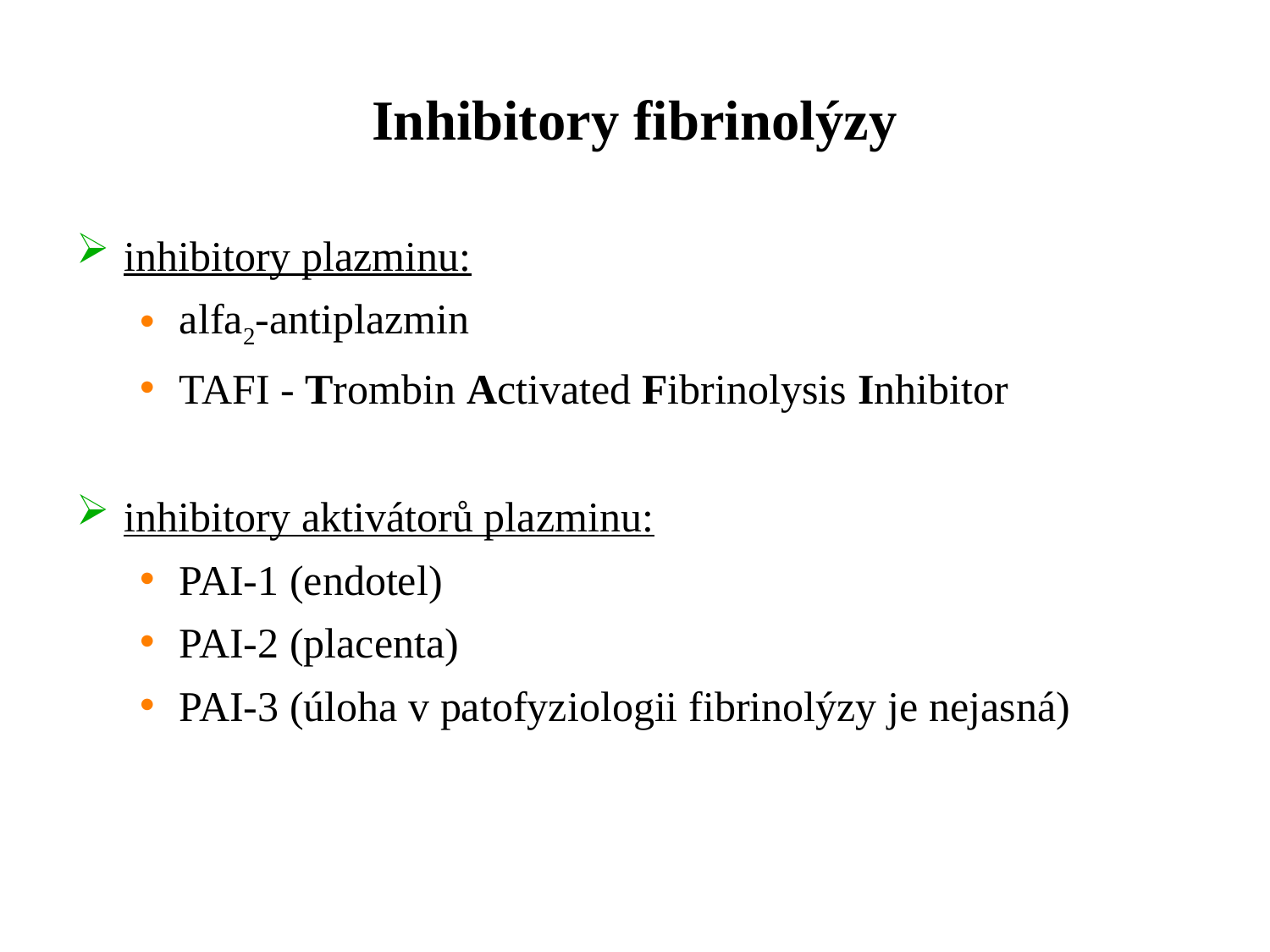

# Inhibitory fibrinolýzy
inhibitory plazminu:
alfa2-antiplazmin
TAFI - Trombin Activated Fibrinolysis Inhibitor

inhibitory aktivátorů plazminu:
PAI-1 (endotel)
PAI-2 (placenta)
PAI-3 (úloha v patofyziologii fibrinolýzy je nejasná)